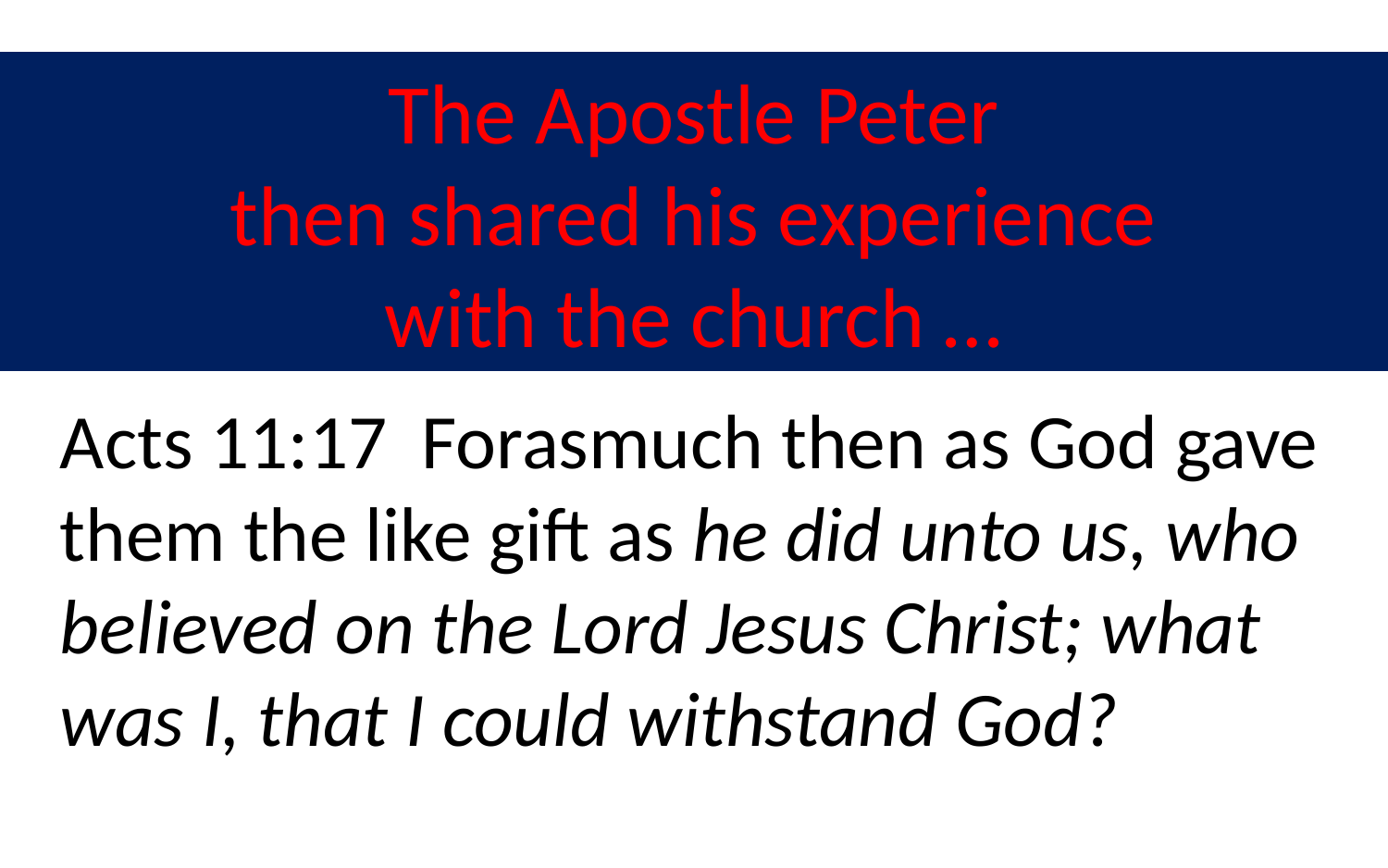

The Apostle Peter
then shared his experience
with the church …
Acts 11:17  Forasmuch then as God gave them the like gift as he did unto us, who believed on the Lord Jesus Christ; what was I, that I could withstand God?